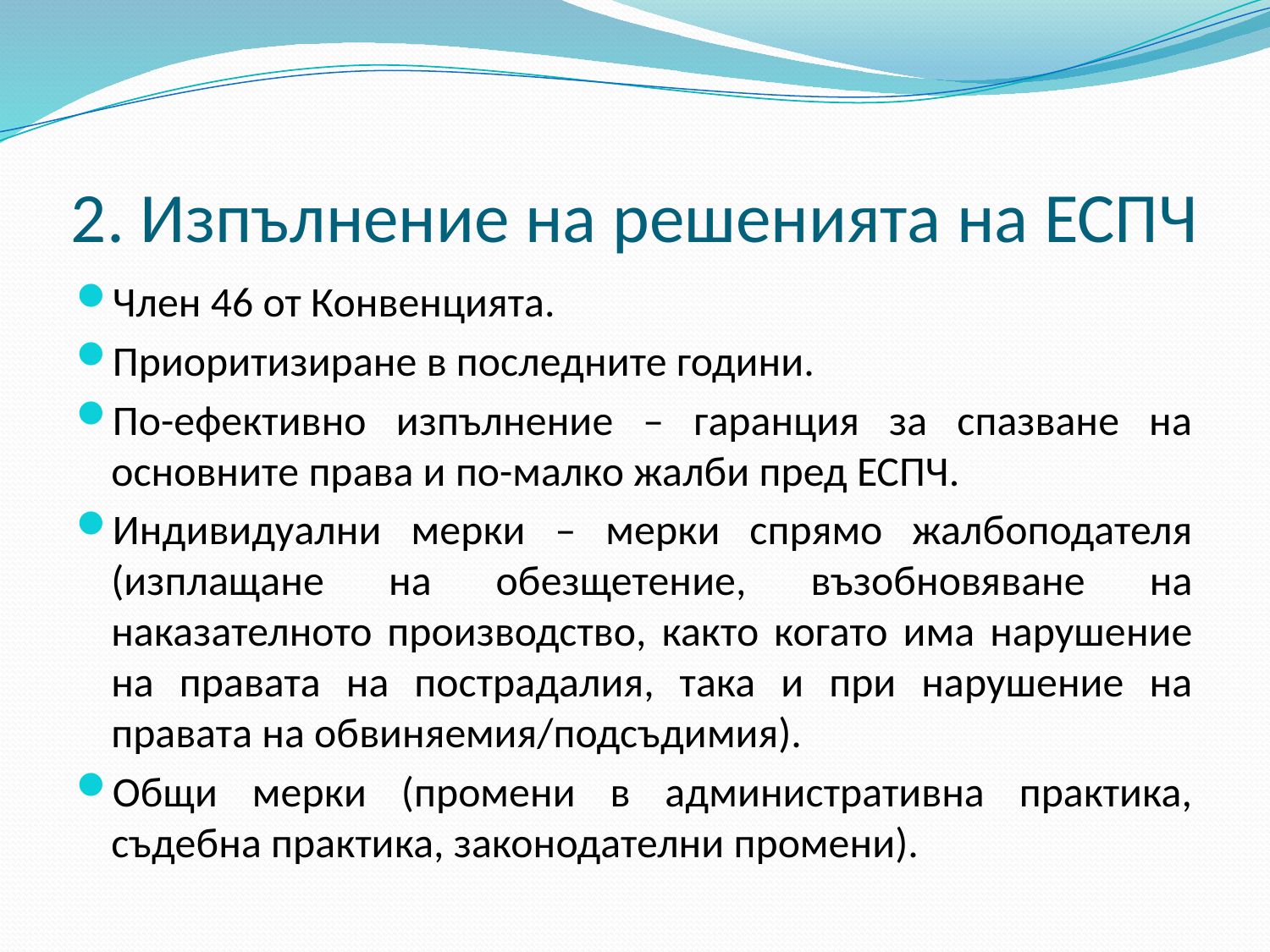

# 2. Изпълнение на решенията на ЕСПЧ
Член 46 от Конвенцията.
Приоритизиране в последните години.
По-ефективно изпълнение – гаранция за спазване на основните права и по-малко жалби пред ЕСПЧ.
Индивидуални мерки – мерки спрямо жалбоподателя (изплащане на обезщетение, възобновяване на наказателното производство, както когато има нарушение на правата на пострадалия, така и при нарушение на правата на обвиняемия/подсъдимия).
Общи мерки (промени в административна практика, съдебна практика, законодателни промени).